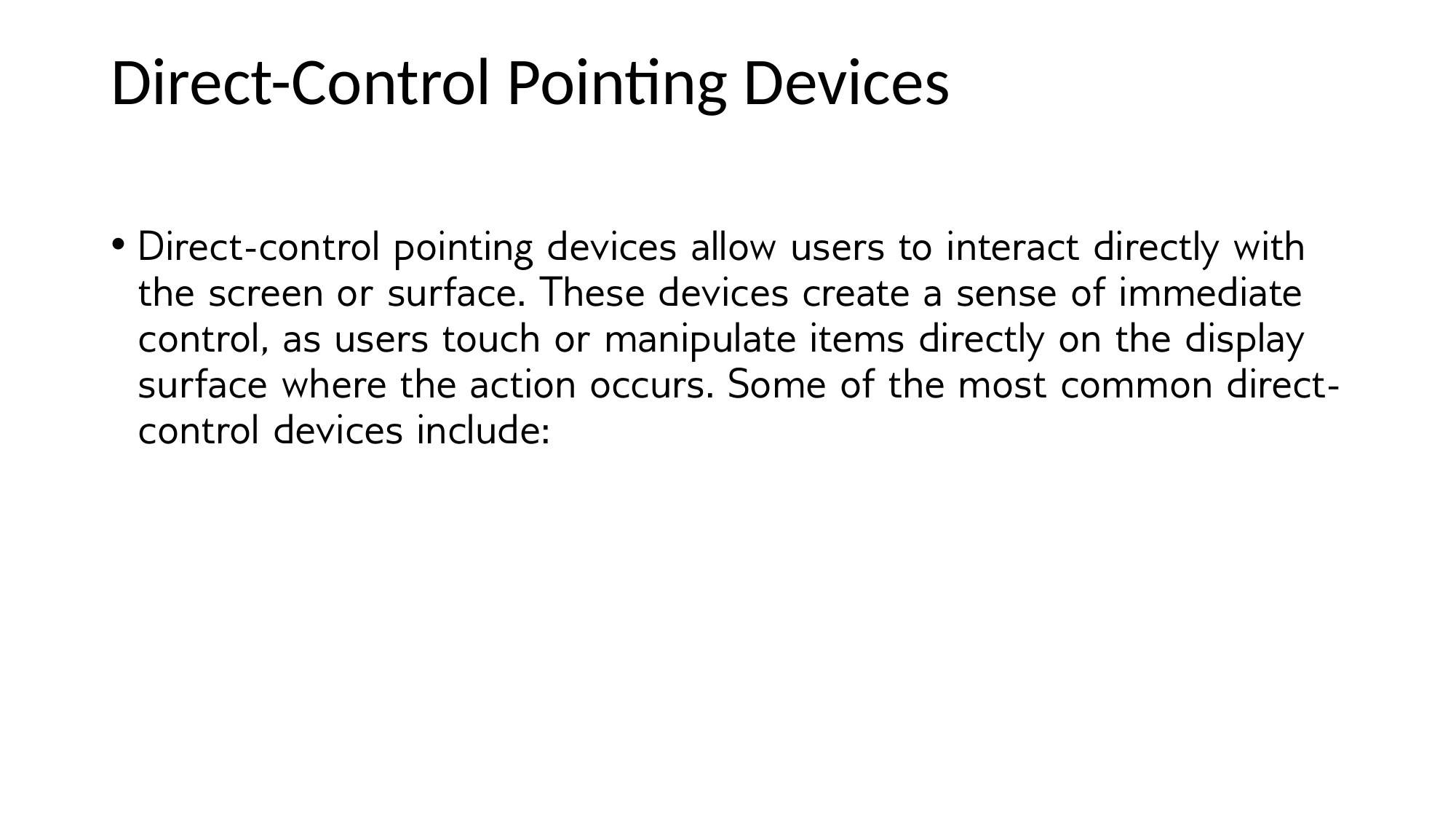

# Direct-Control Pointing Devices
Direct-control pointing devices allow users to interact directly with the screen or surface. These devices create a sense of immediate control, as users touch or manipulate items directly on the display surface where the action occurs. Some of the most common direct-control devices include: